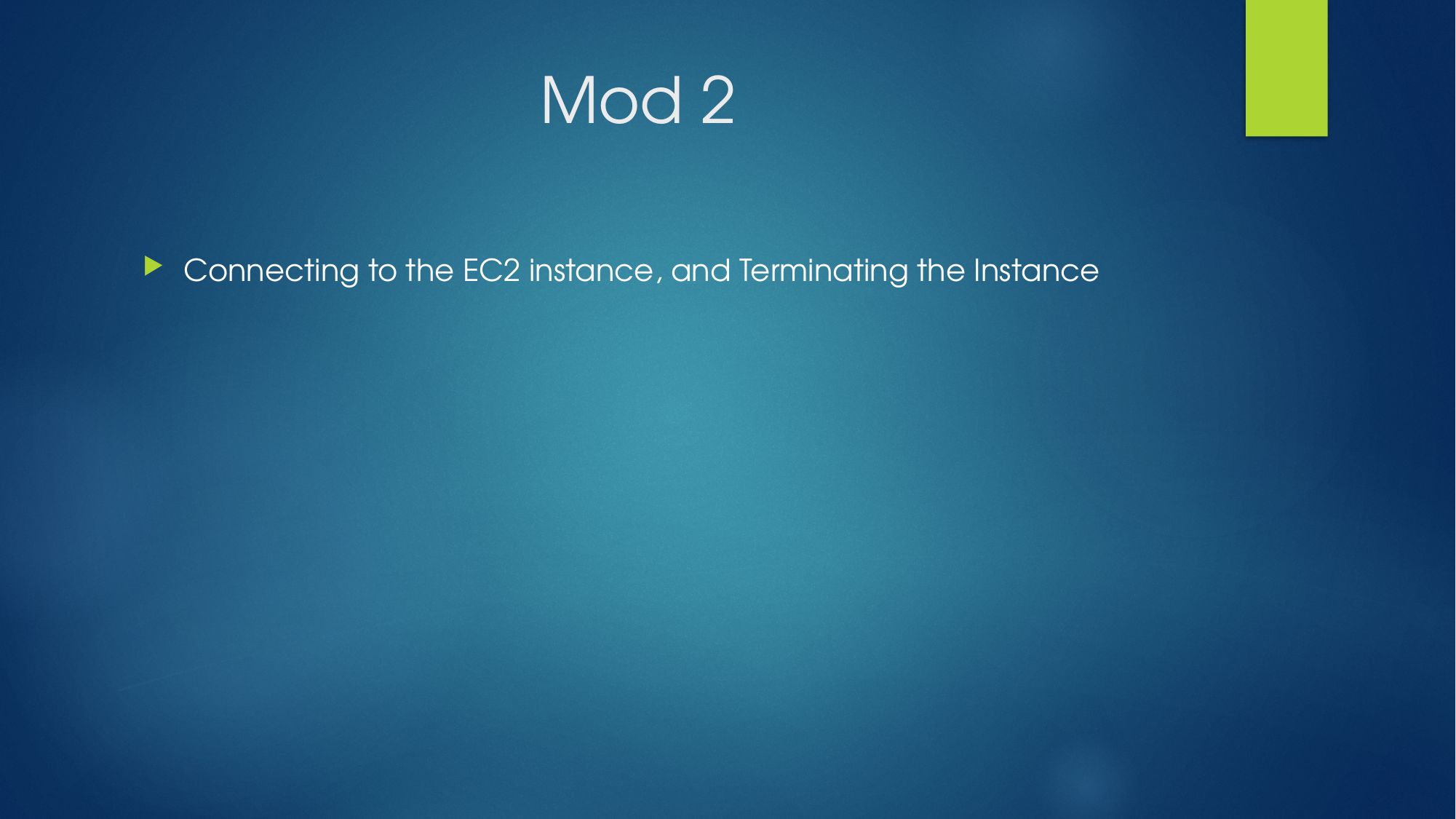

# Mod 2
Connecting to the EC2 instance, and Terminating the Instance